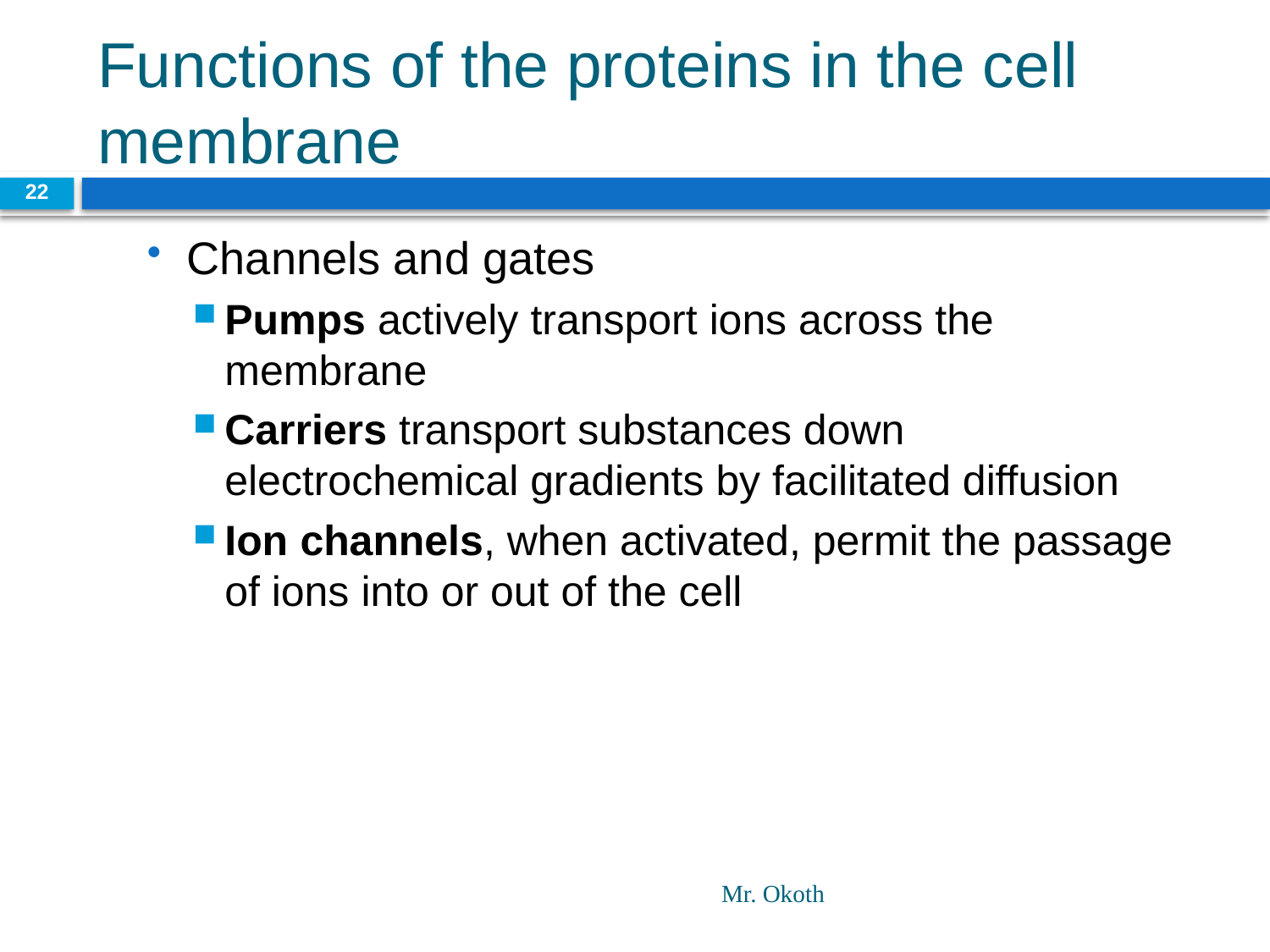

# Functions of the proteins in the cell membrane
22
Channels and gates
Pumps actively transport ions across the membrane
Carriers transport substances down electrochemical gradients by facilitated diffusion
Ion channels, when activated, permit the passage of ions into or out of the cell

Mr. Okoth